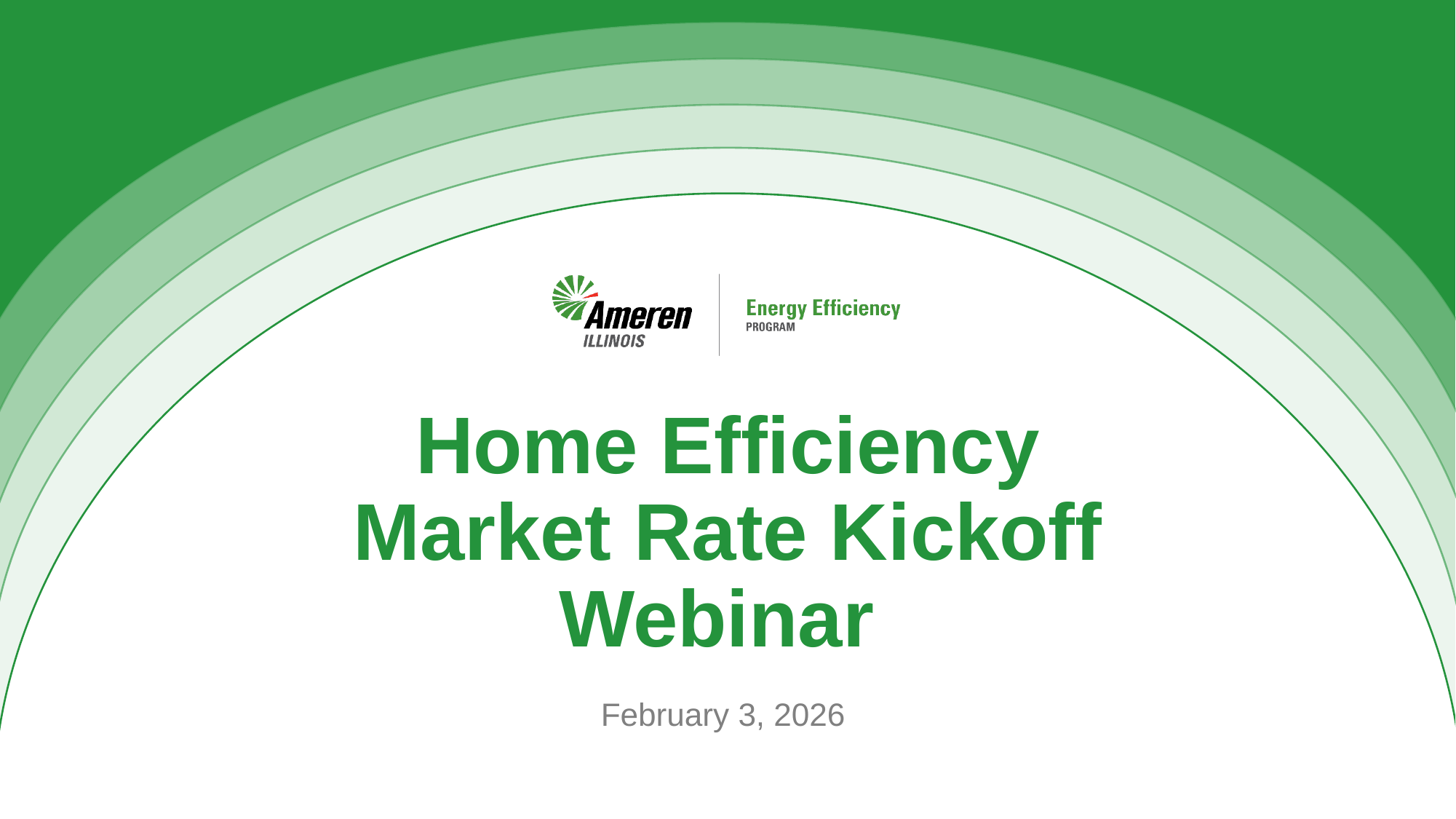

# Home Efficiency Market Rate Kickoff Webinar
February 3, 2026